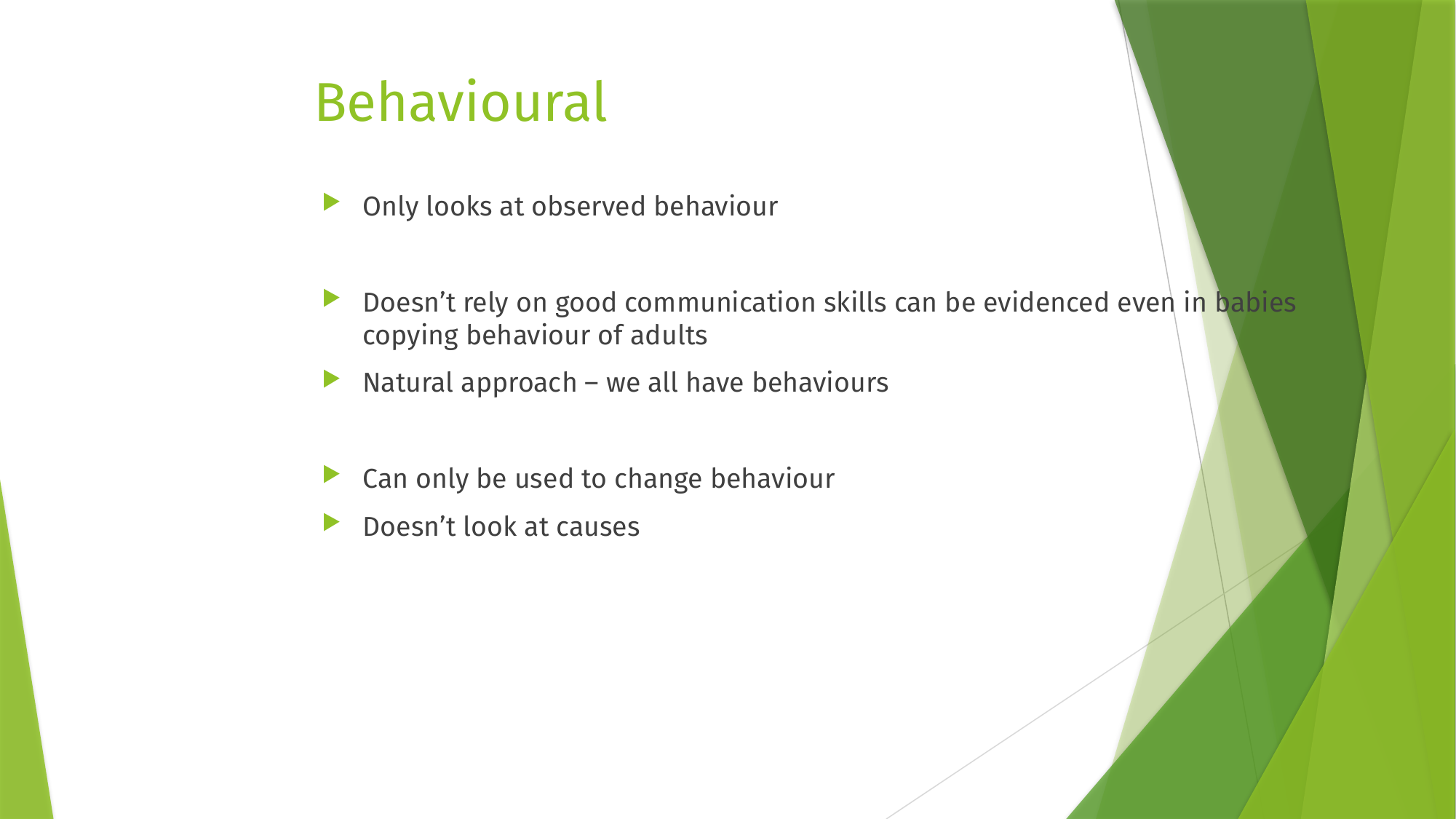

# Behavioural
Only looks at observed behaviour

Doesn’t rely on good communication skills can be evidenced even in babies copying behaviour of adults
Natural approach – we all have behaviours

Can only be used to change behaviour
Doesn’t look at causes